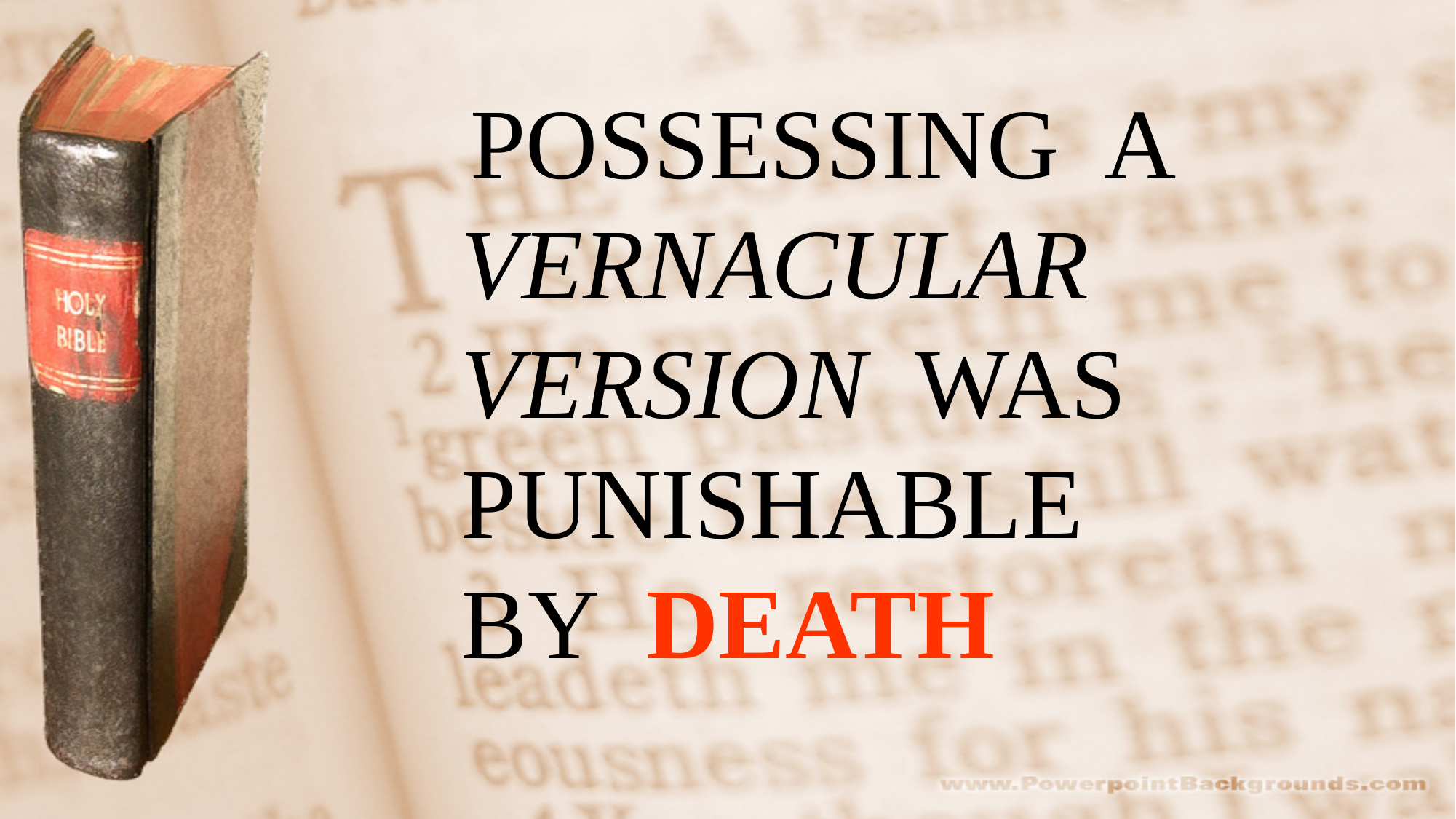

# POSSESSING  A VERNACULAR VERSION  WAS PUNISHABLE  BY  DEATH